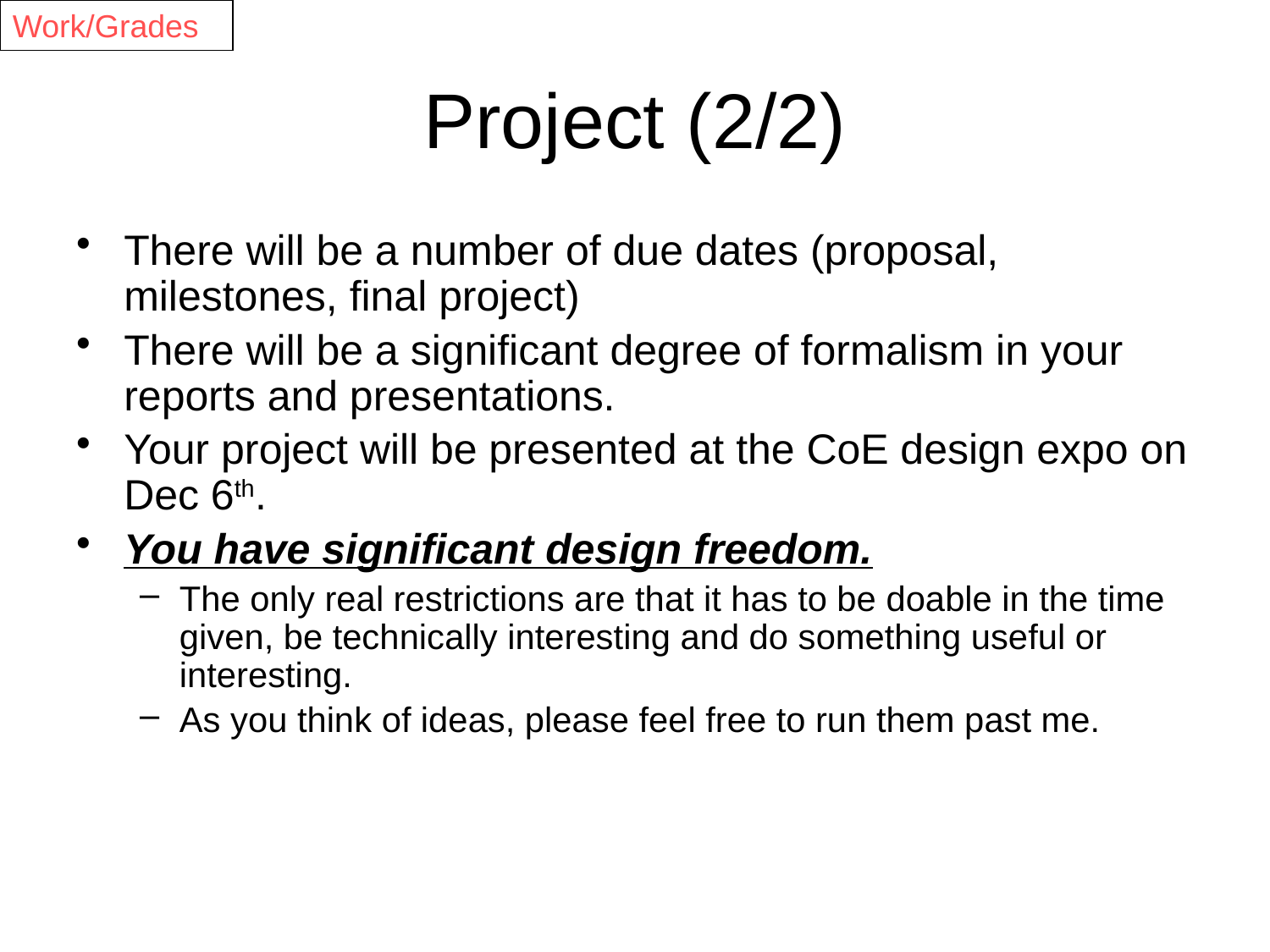

Work/Grades
# Project (2/2)
There will be a number of due dates (proposal, milestones, final project)
There will be a significant degree of formalism in your reports and presentations.
Your project will be presented at the CoE design expo on Dec 6th.
You have significant design freedom.
The only real restrictions are that it has to be doable in the time given, be technically interesting and do something useful or interesting.
As you think of ideas, please feel free to run them past me.